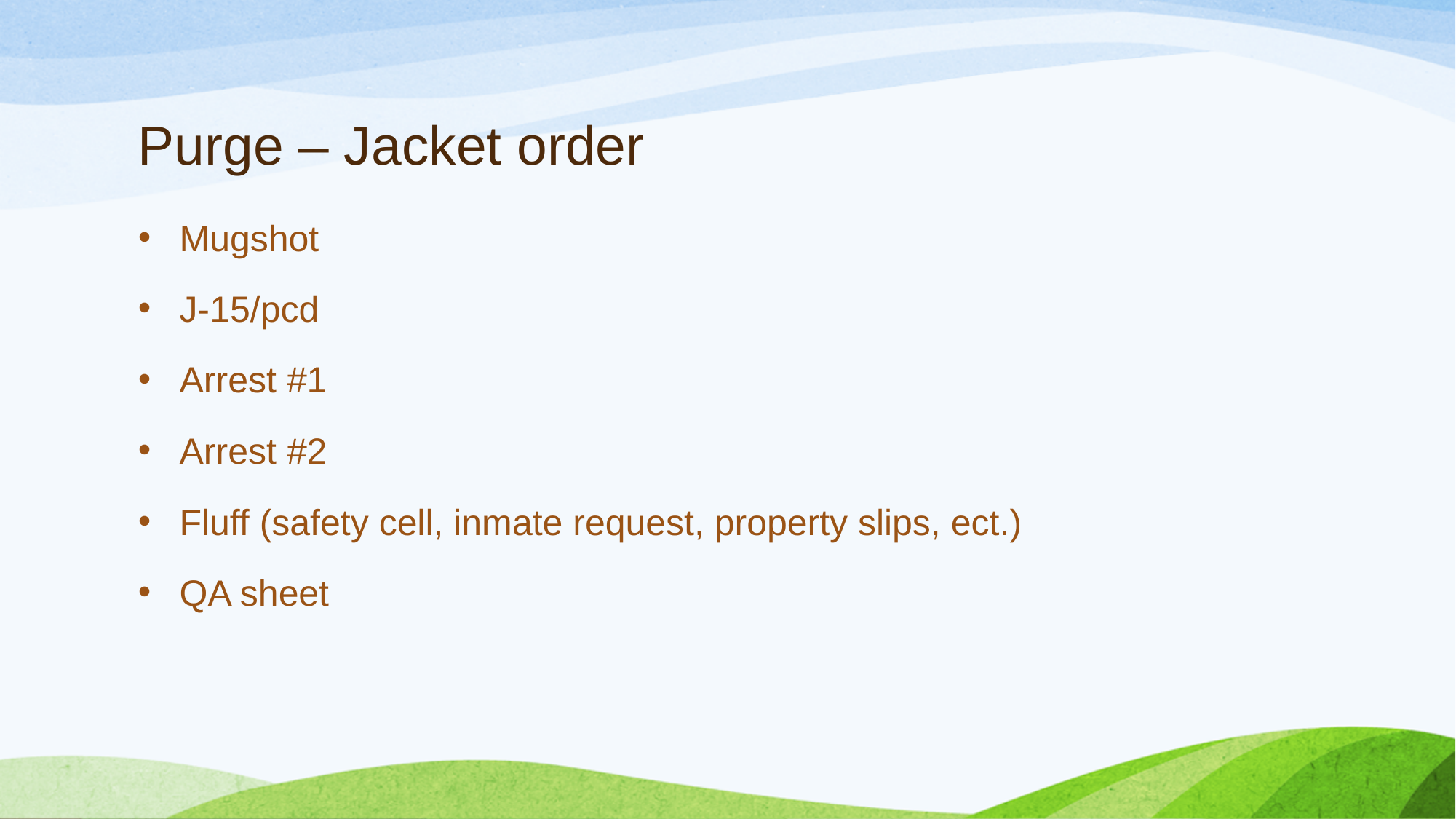

# Purge – Jacket order
Mugshot
J-15/pcd
Arrest #1
Arrest #2
Fluff (safety cell, inmate request, property slips, ect.)
QA sheet